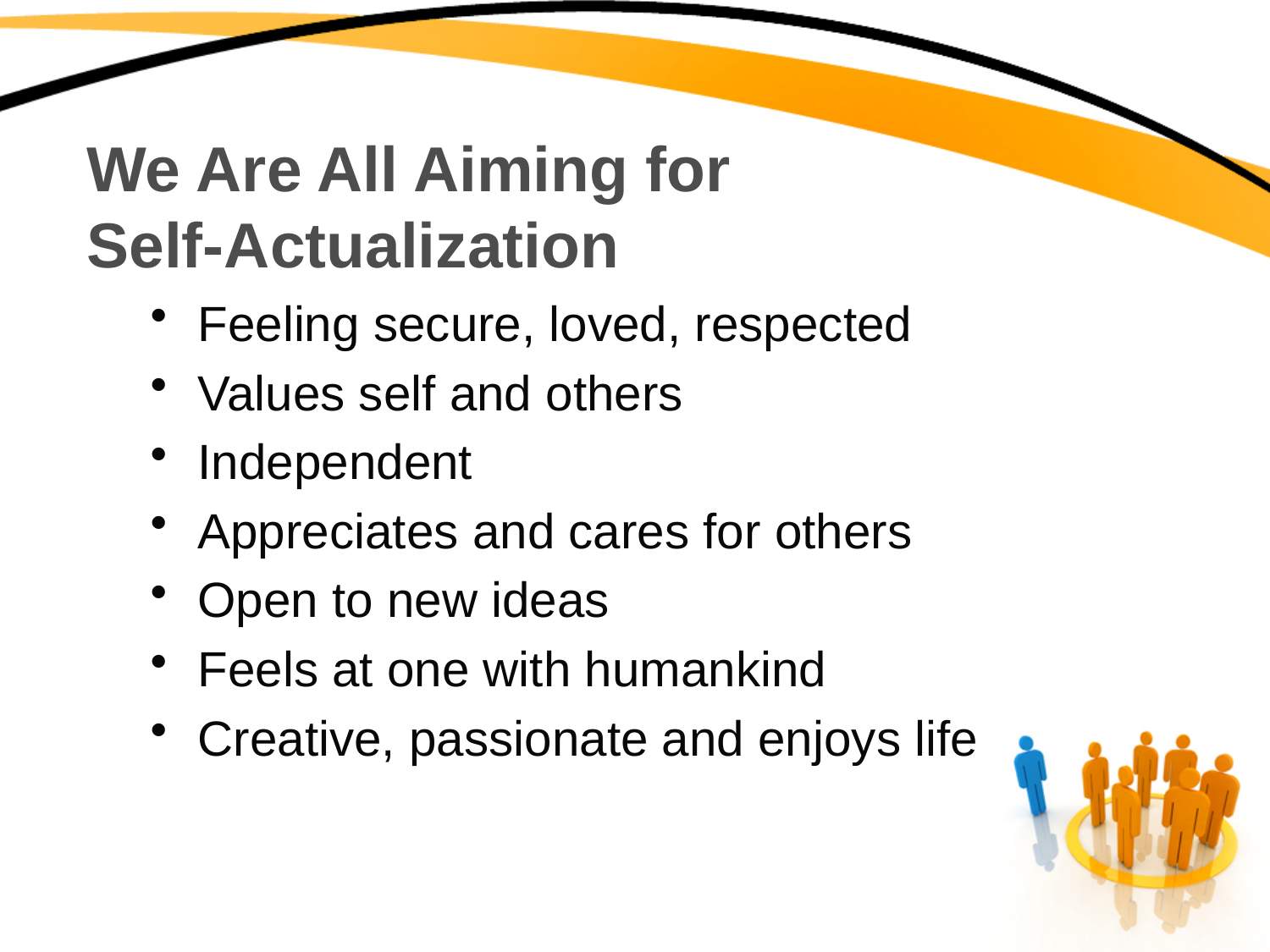

# We Are All Aiming for Self-Actualization
Feeling secure, loved, respected
Values self and others
Independent
Appreciates and cares for others
Open to new ideas
Feels at one with humankind
Creative, passionate and enjoys life